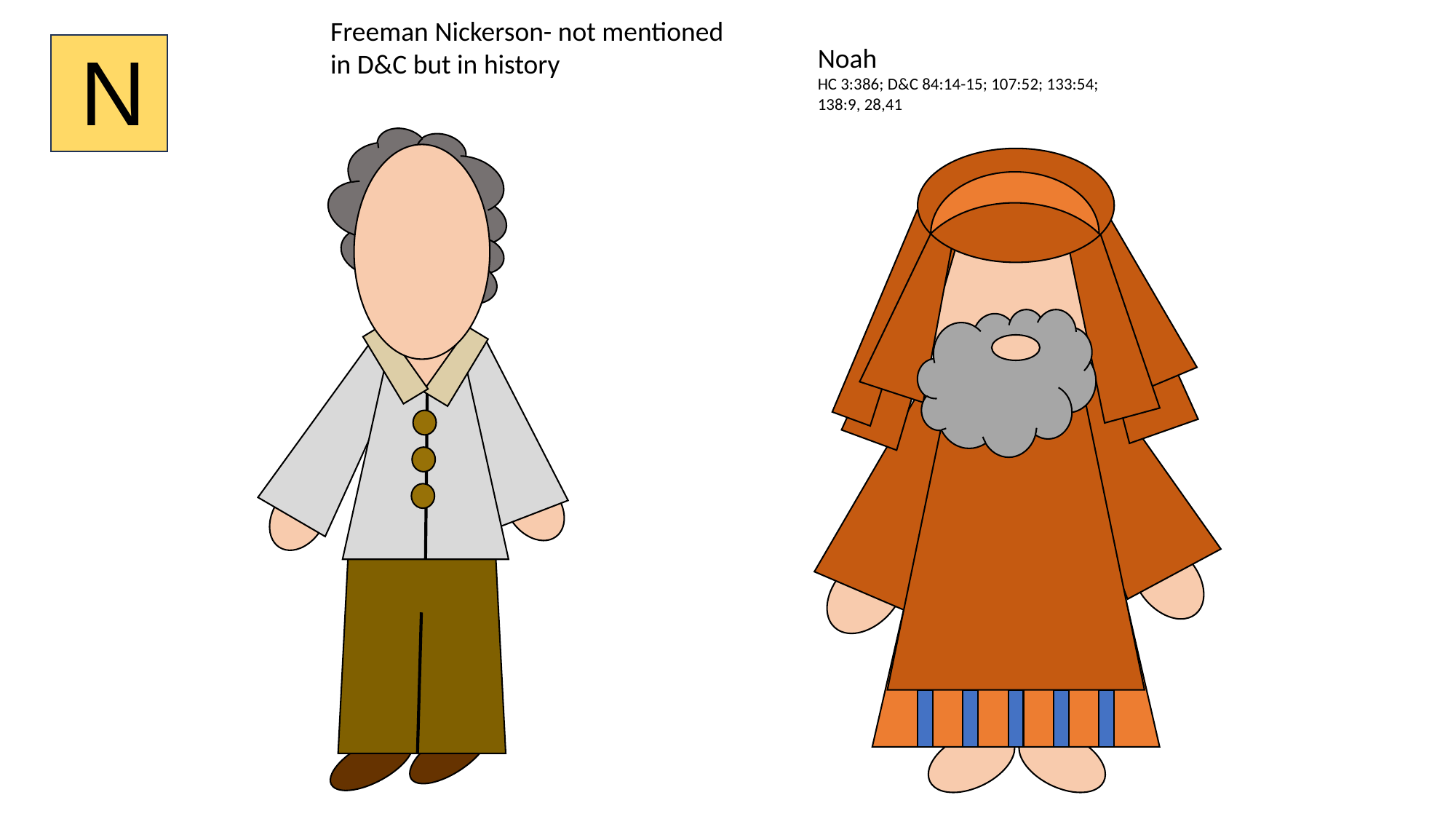

Freeman Nickerson- not mentioned in D&C but in history
N

Noah
HC 3:386; D&C 84:14-15; 107:52; 133:54; 138:9, 28,41